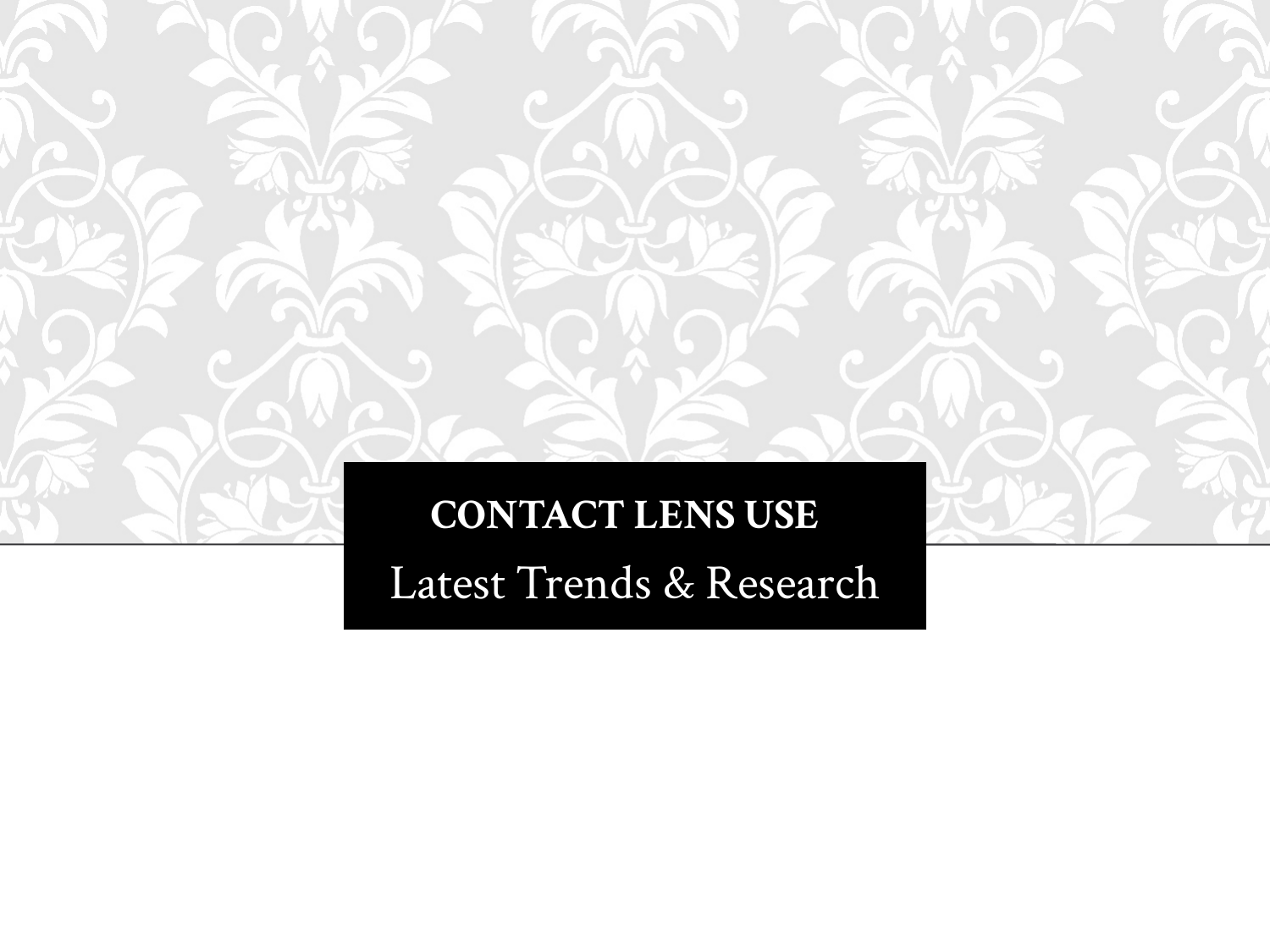

# Contact lens use
Latest Trends & Research